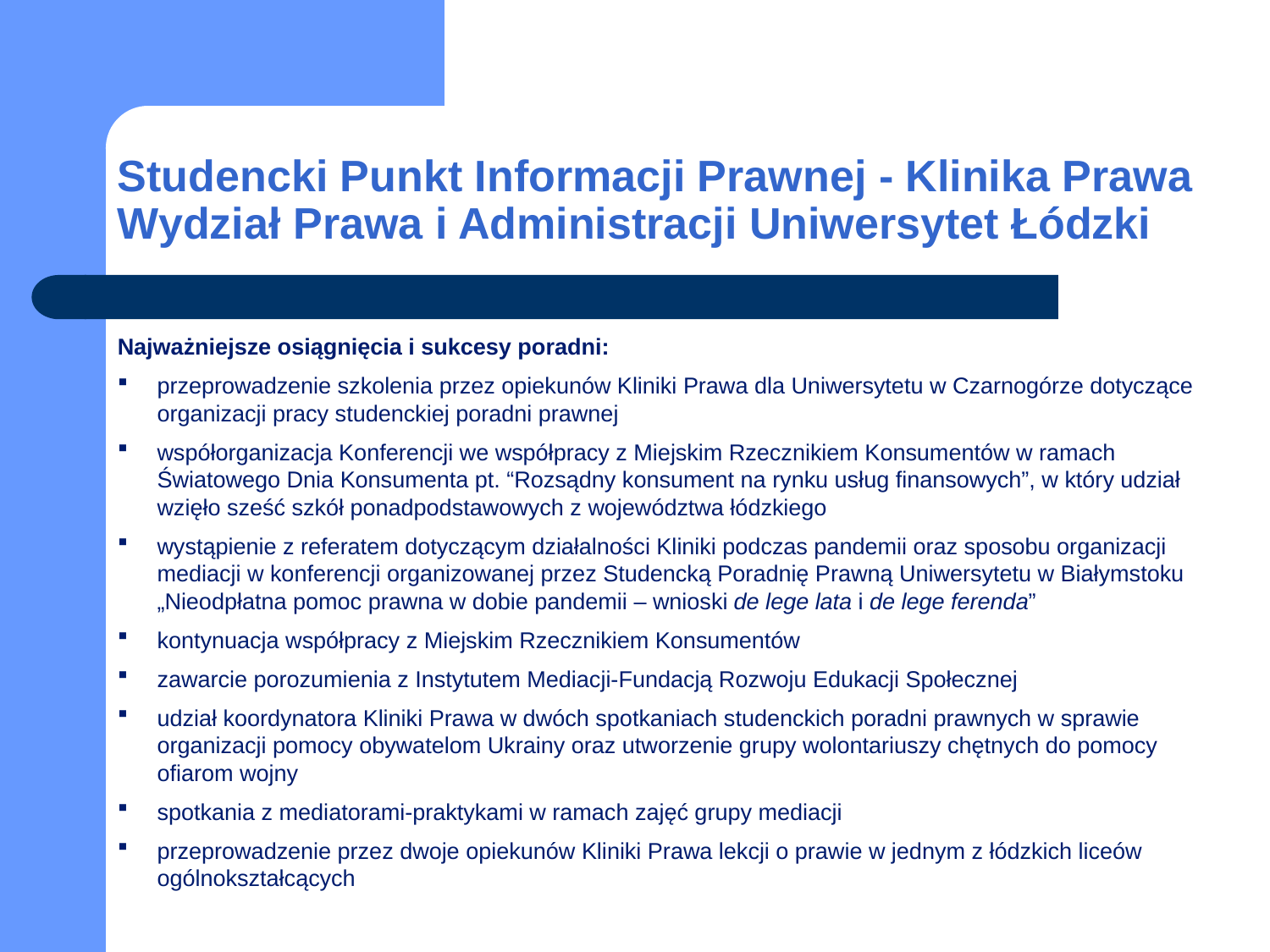

# Studencki Punkt Informacji Prawnej - Klinika Prawa Wydział Prawa i Administracji Uniwersytet Łódzki
Najważniejsze osiągnięcia i sukcesy poradni:
przeprowadzenie szkolenia przez opiekunów Kliniki Prawa dla Uniwersytetu w Czarnogórze dotyczące organizacji pracy studenckiej poradni prawnej
współorganizacja Konferencji we współpracy z Miejskim Rzecznikiem Konsumentów w ramach Światowego Dnia Konsumenta pt. “Rozsądny konsument na rynku usług finansowych”, w który udział wzięło sześć szkół ponadpodstawowych z województwa łódzkiego
wystąpienie z referatem dotyczącym działalności Kliniki podczas pandemii oraz sposobu organizacji mediacji w konferencji organizowanej przez Studencką Poradnię Prawną Uniwersytetu w Białymstoku „Nieodpłatna pomoc prawna w dobie pandemii – wnioski de lege lata i de lege ferenda”
kontynuacja współpracy z Miejskim Rzecznikiem Konsumentów
zawarcie porozumienia z Instytutem Mediacji-Fundacją Rozwoju Edukacji Społecznej
udział koordynatora Kliniki Prawa w dwóch spotkaniach studenckich poradni prawnych w sprawie organizacji pomocy obywatelom Ukrainy oraz utworzenie grupy wolontariuszy chętnych do pomocy ofiarom wojny
spotkania z mediatorami-praktykami w ramach zajęć grupy mediacji
przeprowadzenie przez dwoje opiekunów Kliniki Prawa lekcji o prawie w jednym z łódzkich liceów ogólnokształcących